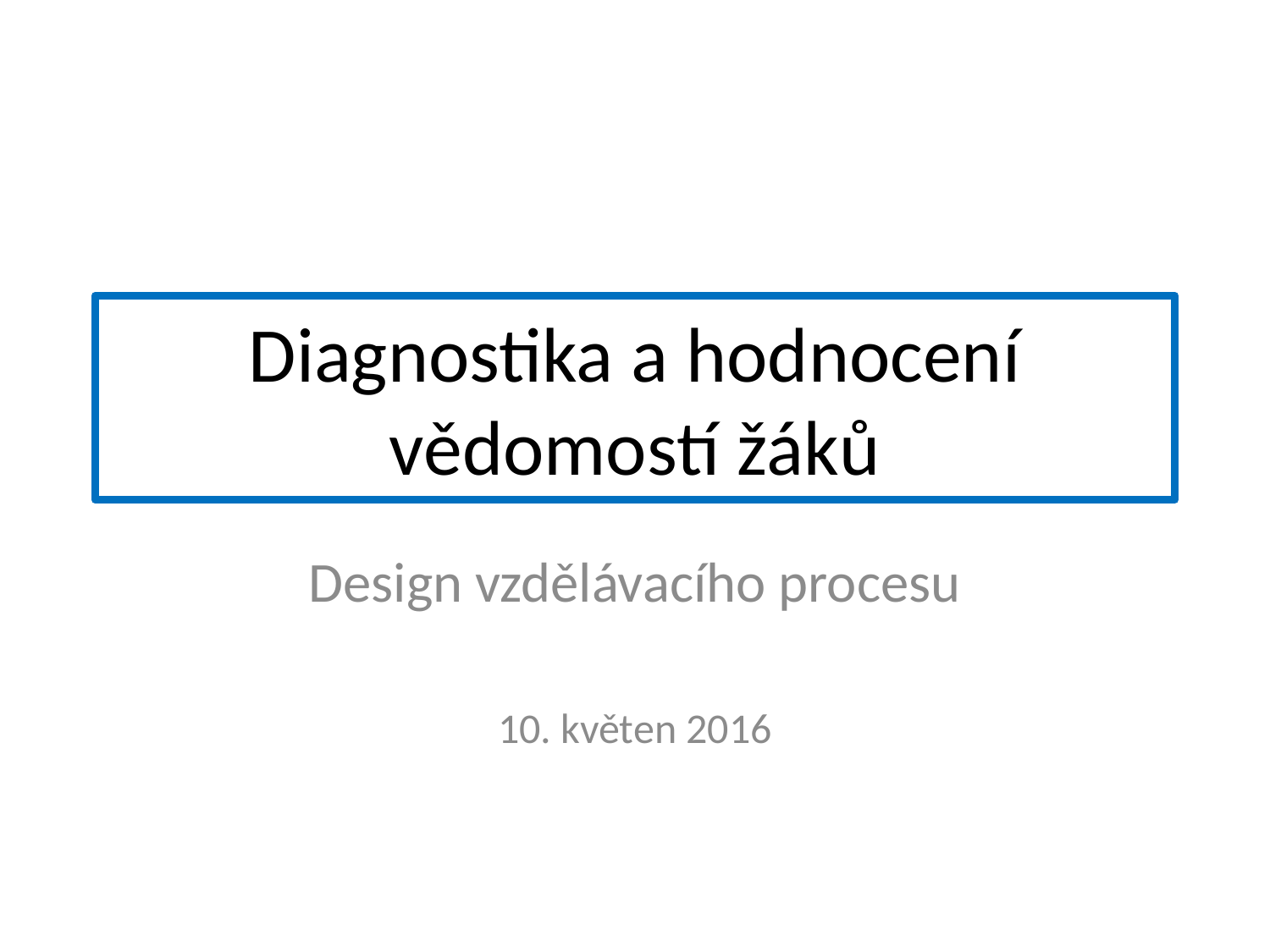

# Diagnostika a hodnocení vědomostí žáků
Design vzdělávacího procesu

10. květen 2016